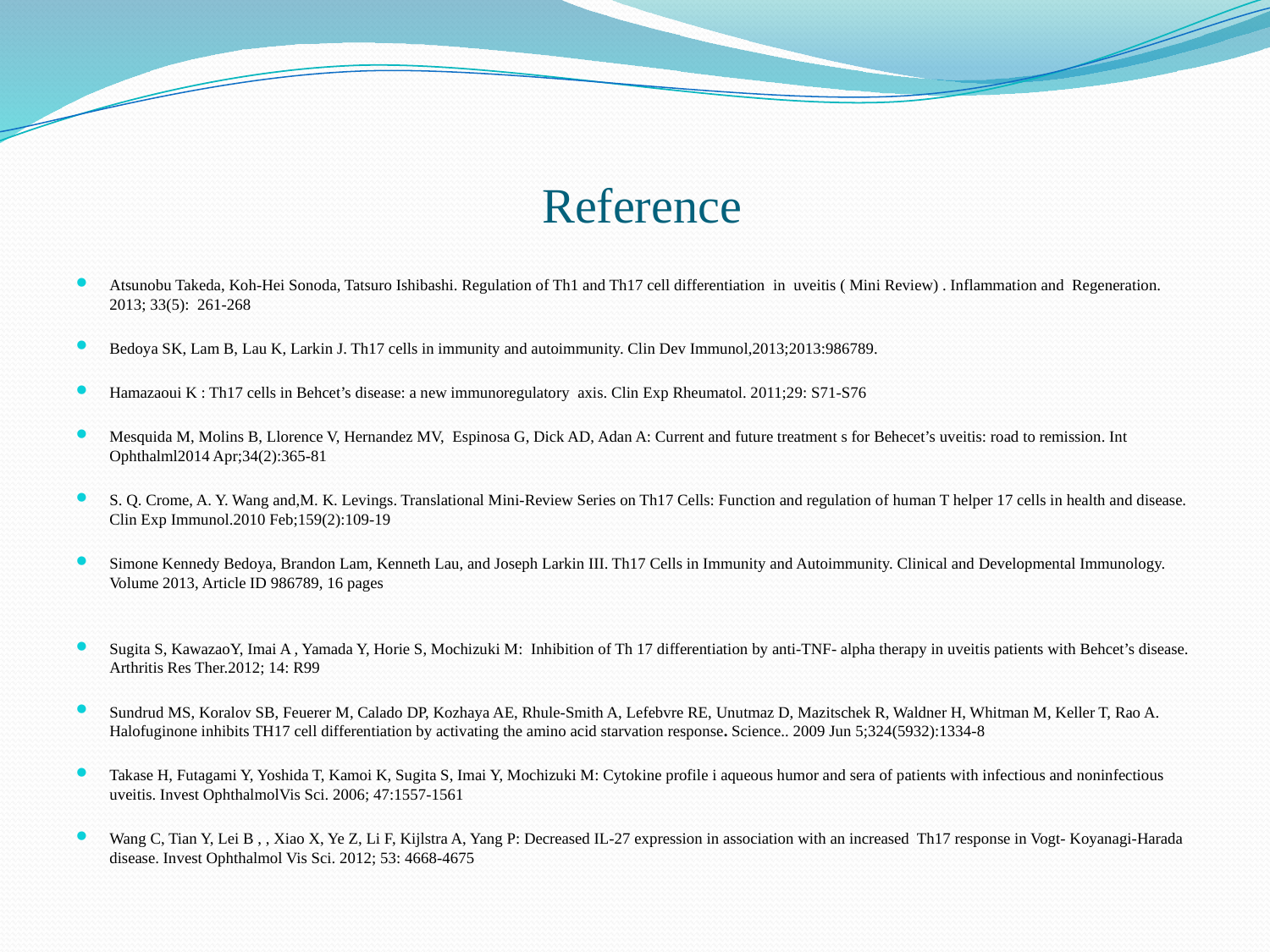

# Reference
Atsunobu Takeda, Koh-Hei Sonoda, Tatsuro Ishibashi. Regulation of Th1 and Th17 cell differentiation  in  uveitis ( Mini Review) . Inflammation and  Regeneration. 2013; 33(5):  261-268

Bedoya SK, Lam B, Lau K, Larkin J. Th17 cells in immunity and autoimmunity. Clin Dev Immunol,2013;2013:986789.

Hamazaoui K : Th17 cells in Behcet’s disease: a new immunoregulatory  axis. Clin Exp Rheumatol. 2011;29: S71-S76

Mesquida M, Molins B, Llorence V, Hernandez MV,  Espinosa G, Dick AD, Adan A: Current and future treatment s for Behecet’s uveitis: road to remission. Int Ophthalml2014 Apr;34(2):365-81

S. Q. Crome, A. Y. Wang and,M. K. Levings. Translational Mini-Review Series on Th17 Cells: Function and regulation of human T helper 17 cells in health and disease. Clin Exp Immunol.2010 Feb;159(2):109-19

Simone Kennedy Bedoya, Brandon Lam, Kenneth Lau, and Joseph Larkin III. Th17 Cells in Immunity and Autoimmunity. Clinical and Developmental Immunology. Volume 2013, Article ID 986789, 16 pages

Sugita S, KawazaoY, Imai A , Yamada Y, Horie S, Mochizuki M:  Inhibition of Th 17 differentiation by anti-TNF- alpha therapy in uveitis patients with Behcet’s disease. Arthritis Res Ther.2012; 14: R99

Sundrud MS, Koralov SB, Feuerer M, Calado DP, Kozhaya AE, Rhule-Smith A, Lefebvre RE, Unutmaz D, Mazitschek R, Waldner H, Whitman M, Keller T, Rao A. Halofuginone inhibits TH17 cell differentiation by activating the amino acid starvation response. Science.. 2009 Jun 5;324(5932):1334-8

Takase H, Futagami Y, Yoshida T, Kamoi K, Sugita S, Imai Y, Mochizuki M: Cytokine profile i aqueous humor and sera of patients with infectious and noninfectious uveitis. Invest OphthalmolVis Sci. 2006; 47:1557-1561

Wang C, Tian Y, Lei B , , Xiao X, Ye Z, Li F, Kijlstra A, Yang P: Decreased IL-27 expression in association with an increased  Th17 response in Vogt- Koyanagi-Harada disease. Invest Ophthalmol Vis Sci. 2012; 53: 4668-4675